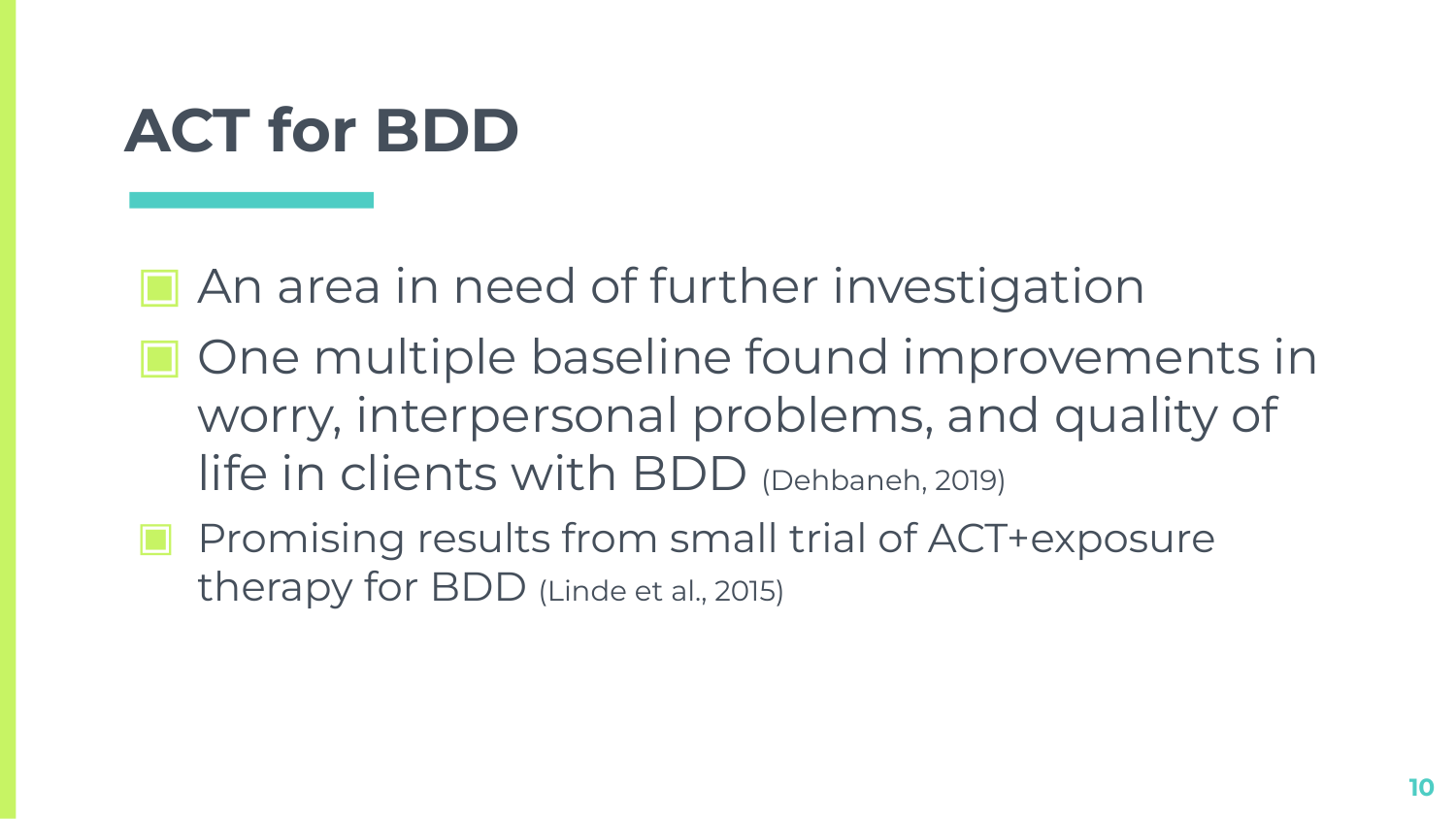

# ACT for BDD
An area in need of further investigation
One multiple baseline found improvements in worry, interpersonal problems, and quality of life in clients with BDD (Dehbaneh, 2019)
Promising results from small trial of ACT+exposure therapy for BDD (Linde et al., 2015)
10